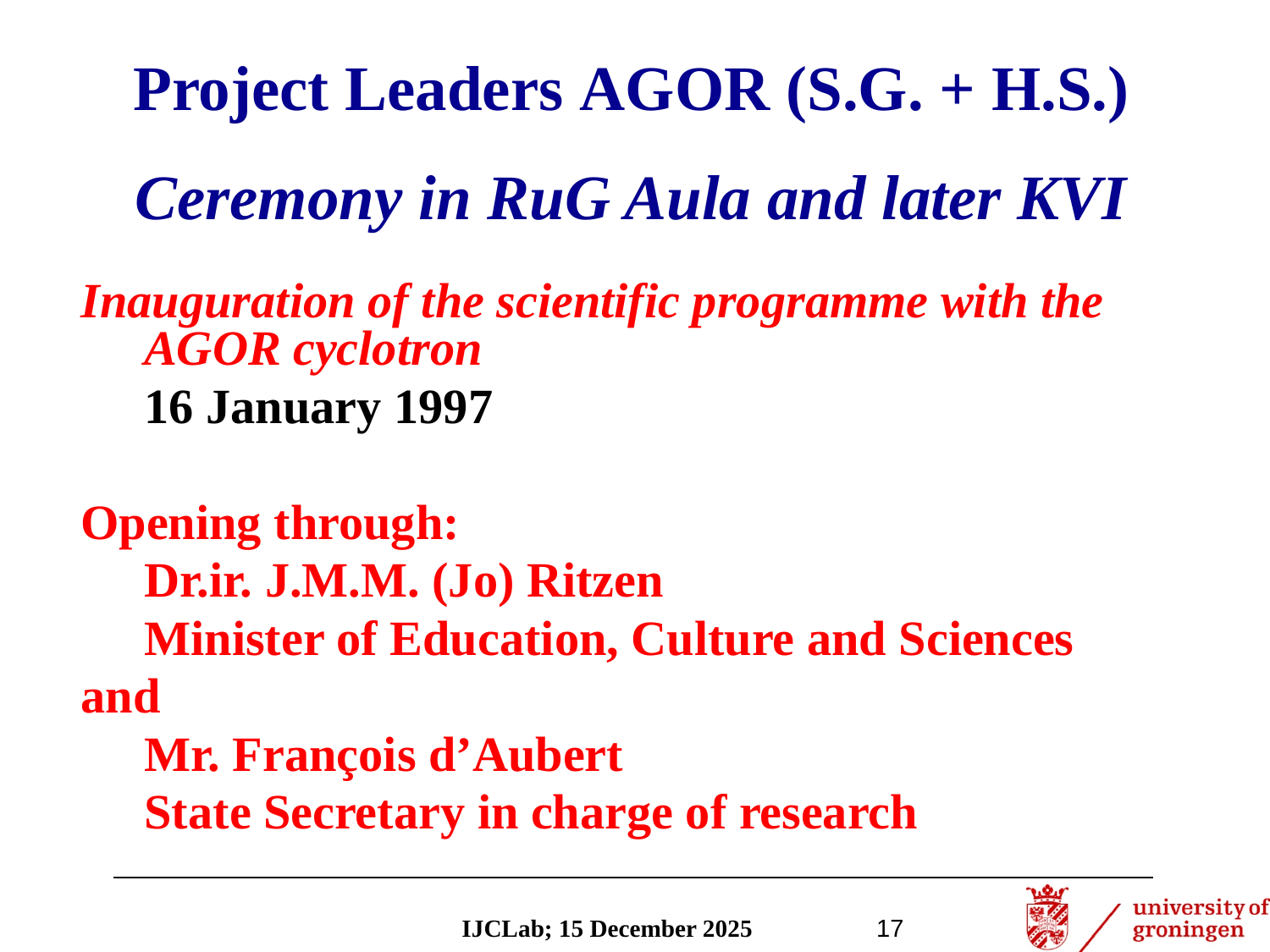

Project Leaders AGOR (S.G. + H.S.)

Ceremony in RuG Aula and later KVI

Inauguration of the scientific programme with the AGOR cyclotron
	16 January 1997

Opening through:
	Dr.ir. J.M.M. (Jo) Ritzen
	Minister of Education, Culture and Sciences
and
	Mr. François d’Aubert
	State Secretary in charge of research